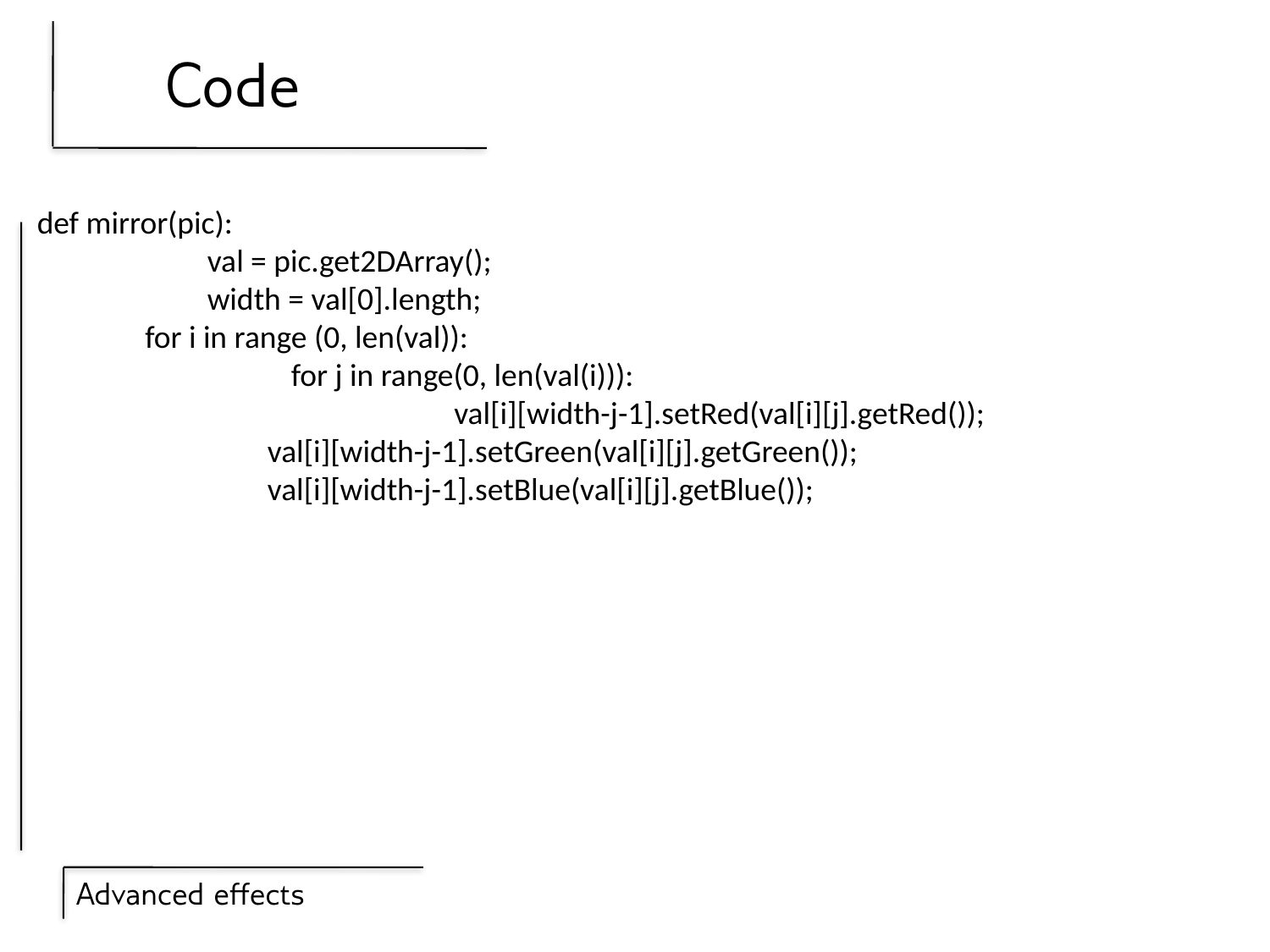

# Code
def mirror(pic):
	      val = pic.get2DArray();
	      width = val[0].length;
               for i in range (0, len(val)):
		for j in range(0, len(val(i))):
			     val[i][width-j-1].setRed(val[i][j].getRed());
                                val[i][width-j-1].setGreen(val[i][j].getGreen());
                                val[i][width-j-1].setBlue(val[i][j].getBlue());